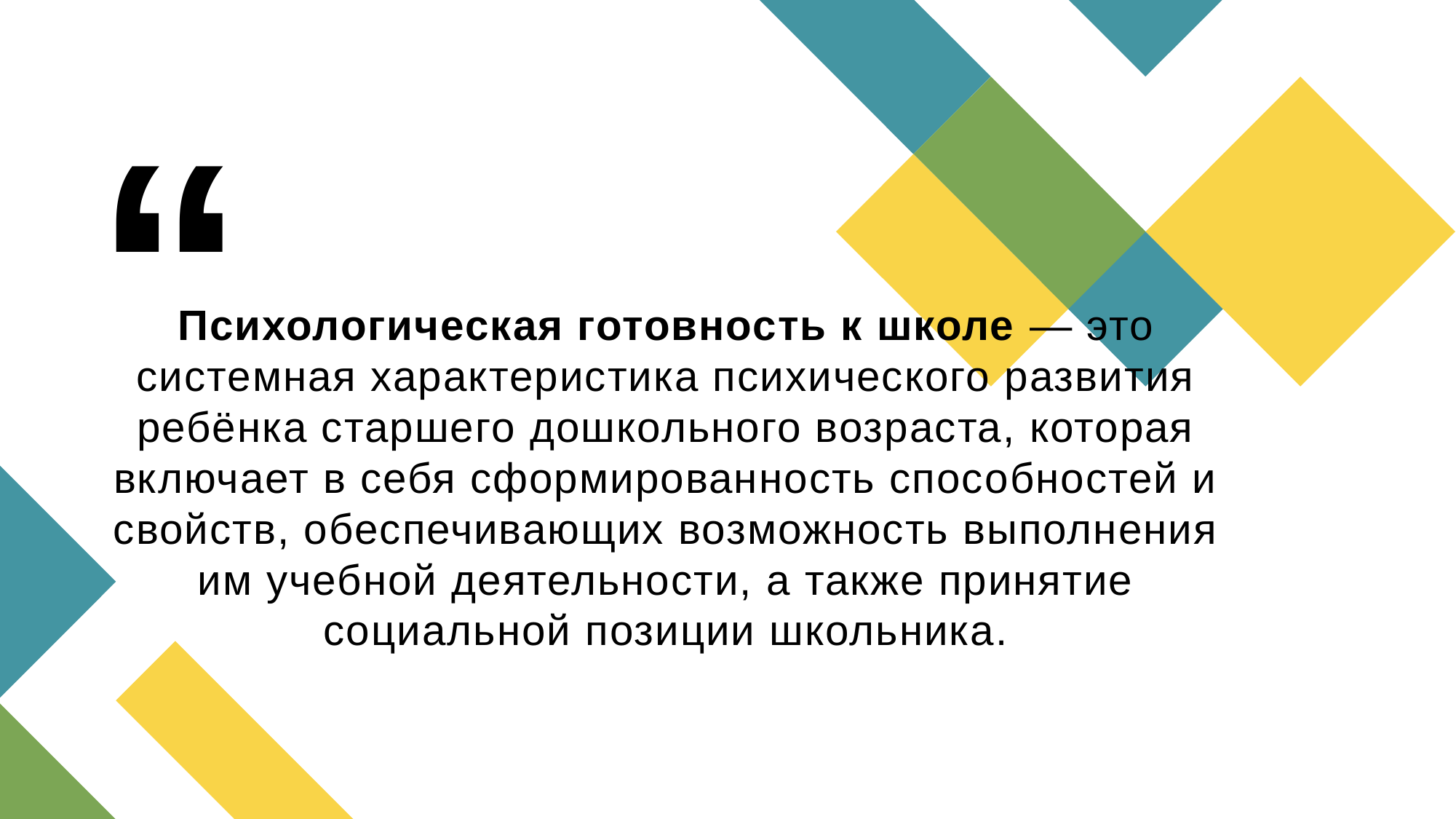

# Психологическая готовность к школе — это системная характеристика психического развития ребёнка старшего дошкольного возраста, которая включает в себя сформированность способностей и свойств, обеспечивающих возможность выполнения им учебной деятельности, а также принятие социальной позиции школьника.